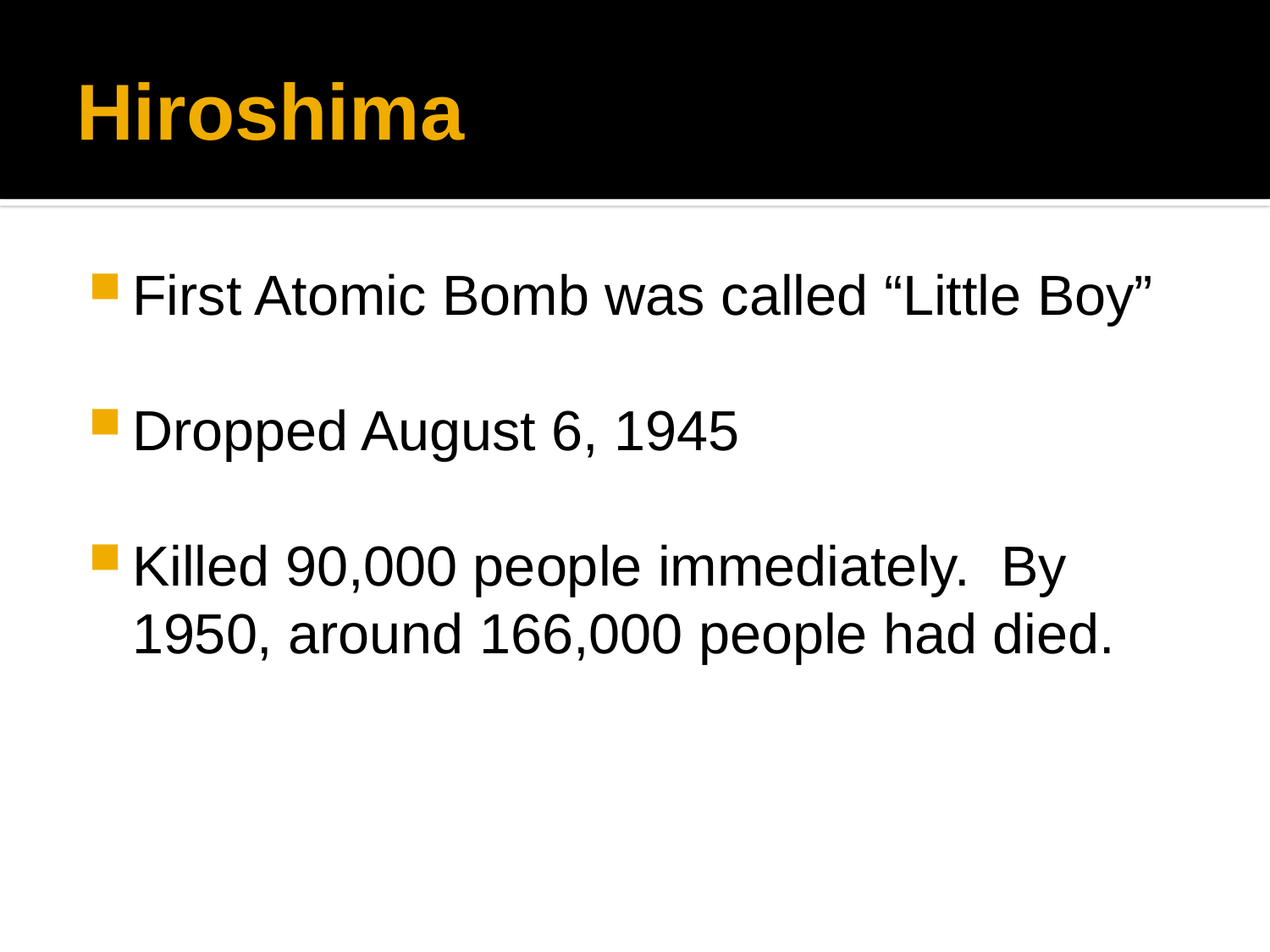

# Hiroshima
First Atomic Bomb was called “Little Boy”

Dropped August 6, 1945

Killed 90,000 people immediately.  By 1950, around 166,000 people had died.